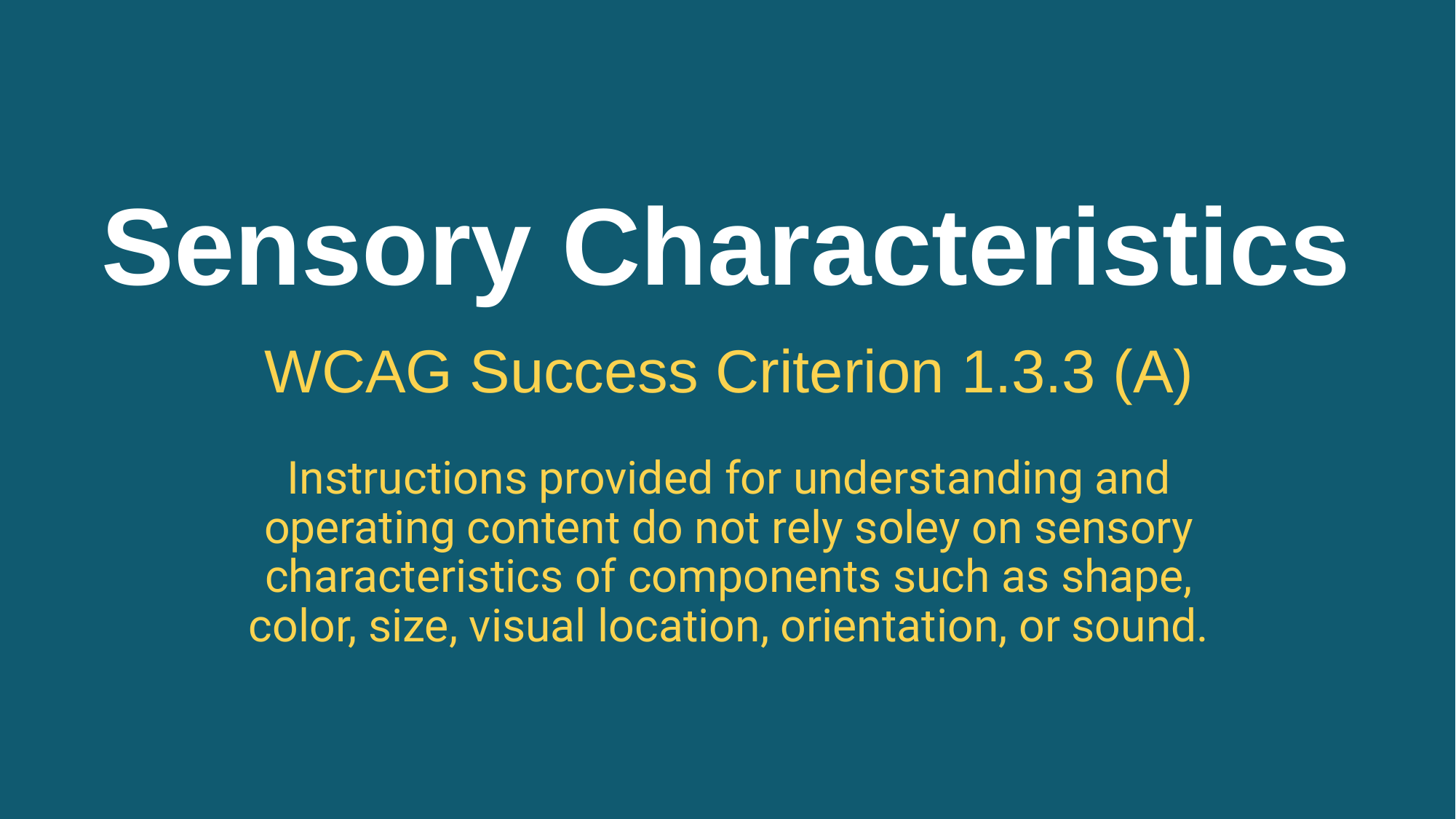

Sensory Characteristics
WCAG Success Criterion 1.3.3 (A)

Instructions provided for understanding and operating content do not rely soley on sensory characteristics of components such as shape, color, size, visual location, orientation, or sound.